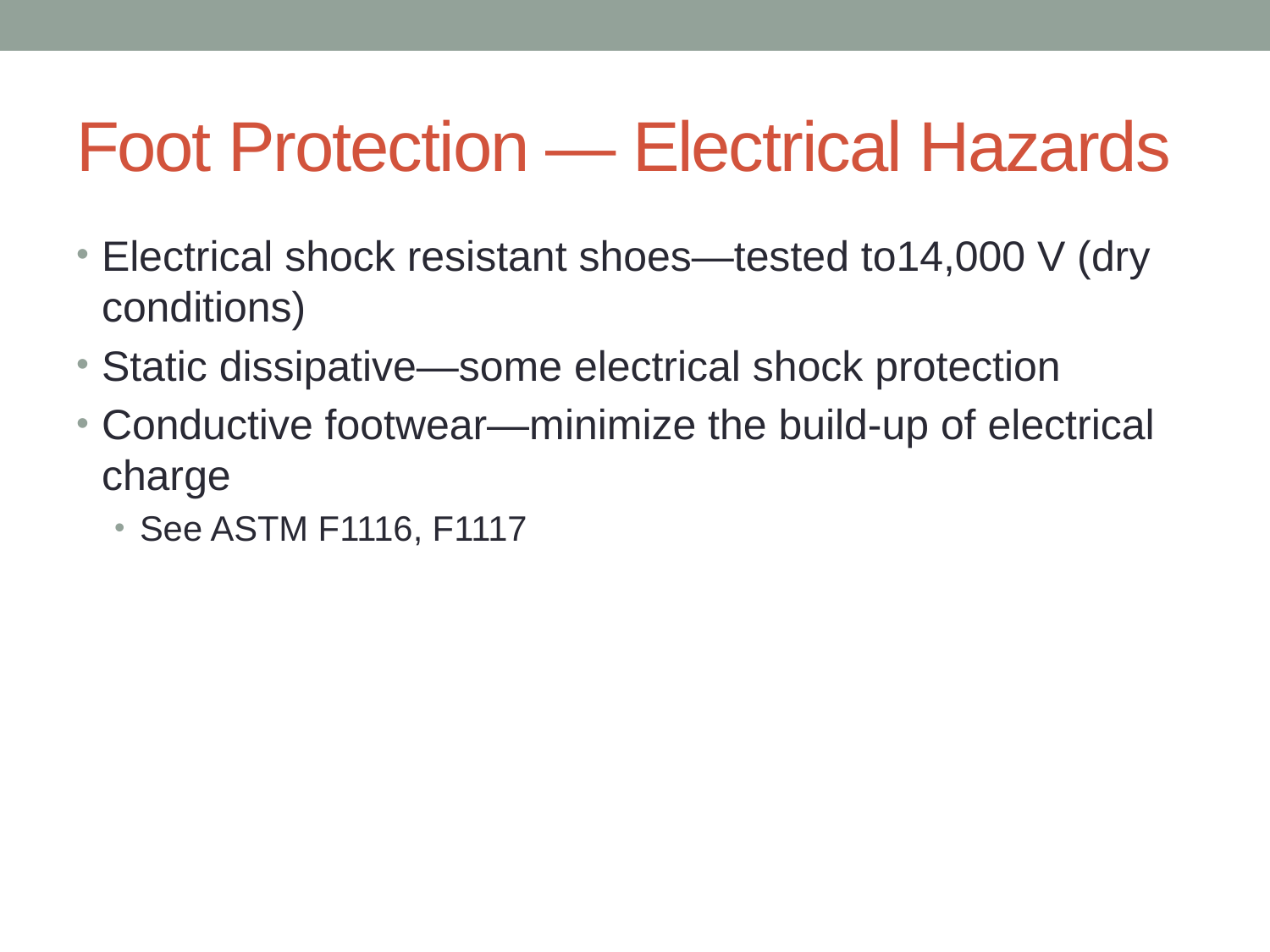

Foot Protection — Electrical Hazards
Electrical shock resistant shoes—tested to14,000 V (dry conditions)
Static dissipative—some electrical shock protection
Conductive footwear—minimize the build-up of electrical charge
See ASTM F1116, F1117